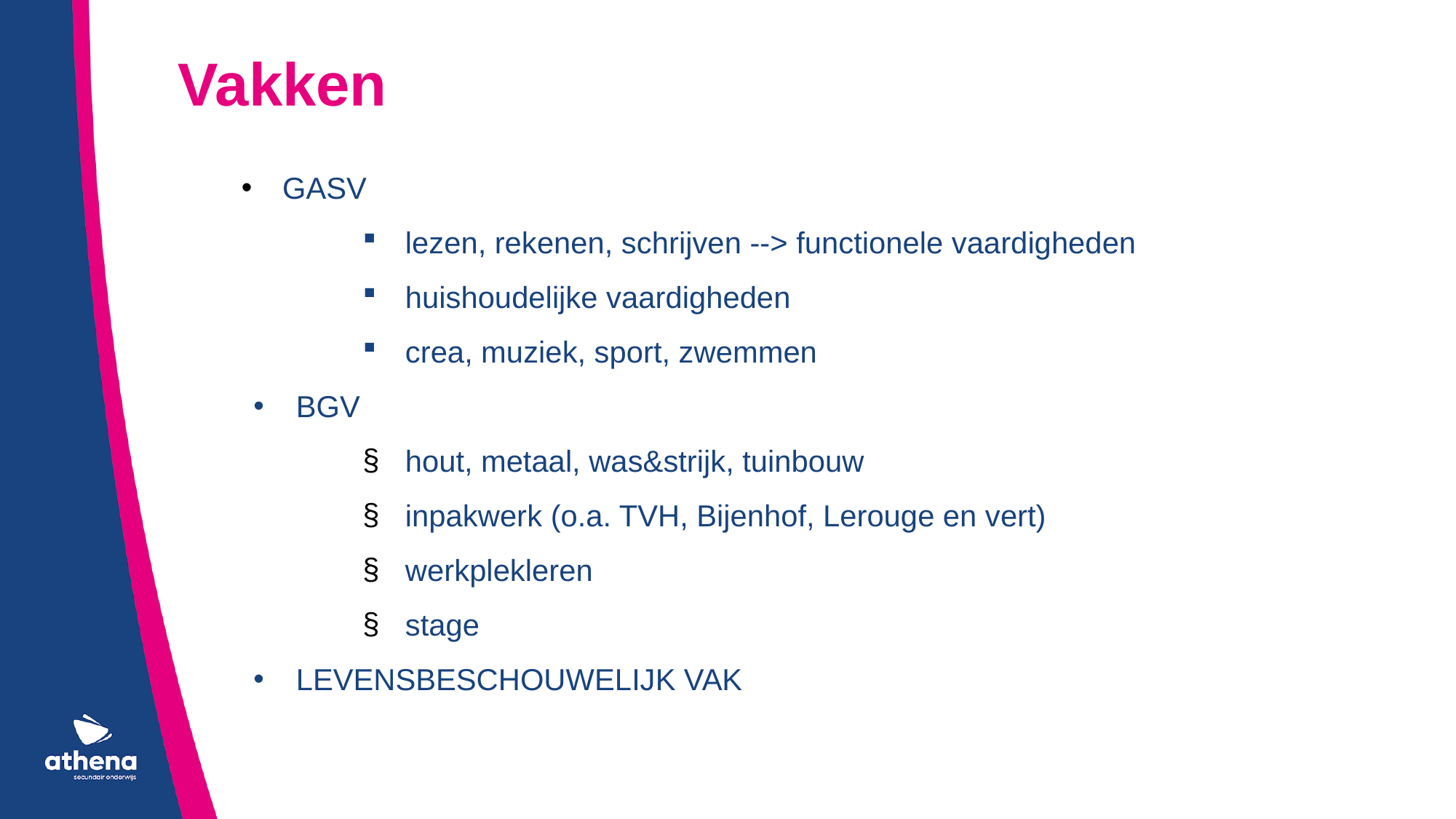

Vakken
GASV
lezen, rekenen, schrijven --> functionele vaardigheden
huishoudelijke vaardigheden
crea, muziek, sport, zwemmen
BGV
hout, metaal, was&strijk, tuinbouw
inpakwerk (o.a. TVH, Bijenhof, Lerouge en vert)
werkplekleren
stage
LEVENSBESCHOUWELIJK VAK